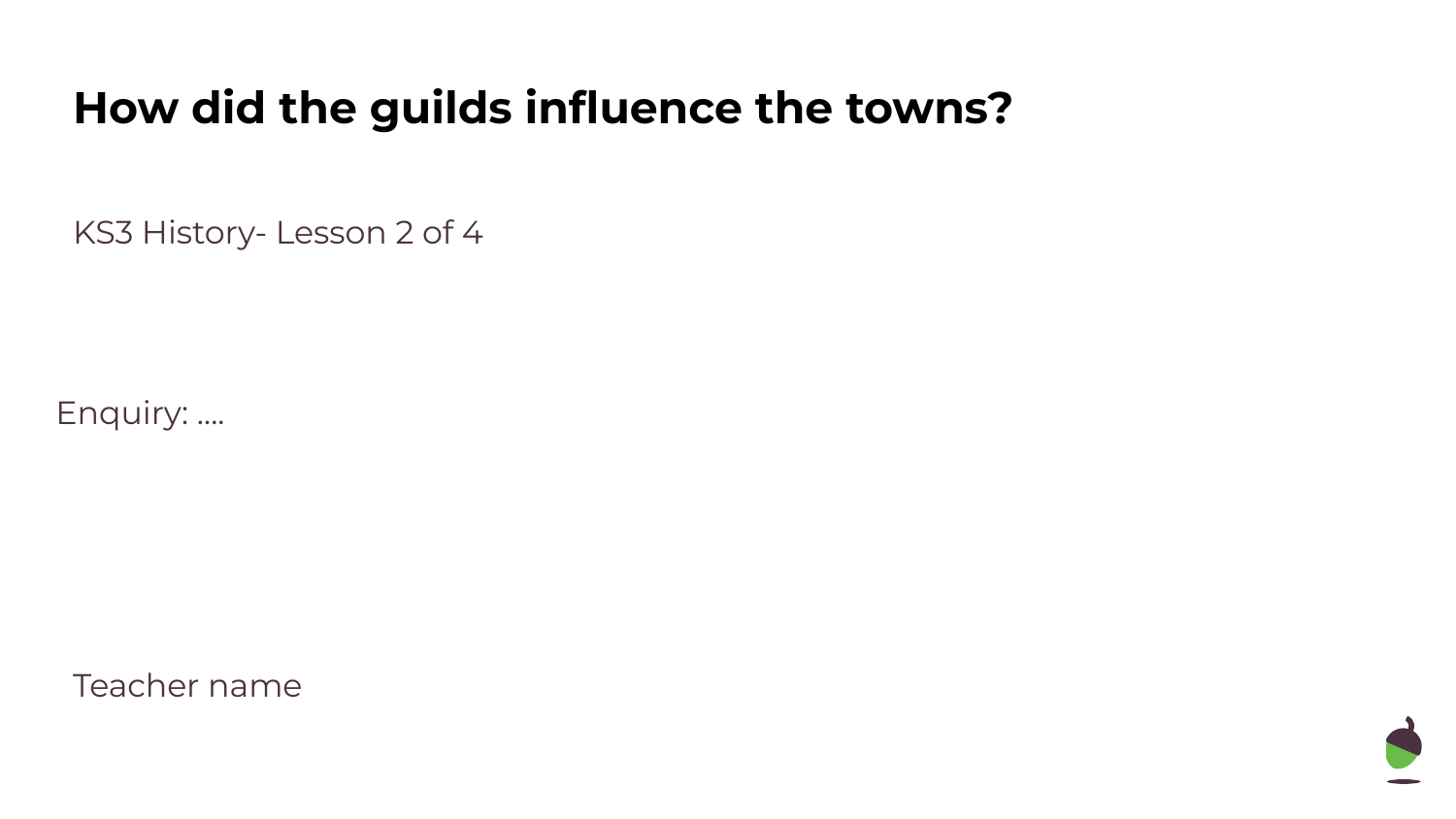

# How did the guilds influence the towns?
KS3 History- Lesson 2 of 4

Enquiry: ….
Teacher name
Mr Arscott